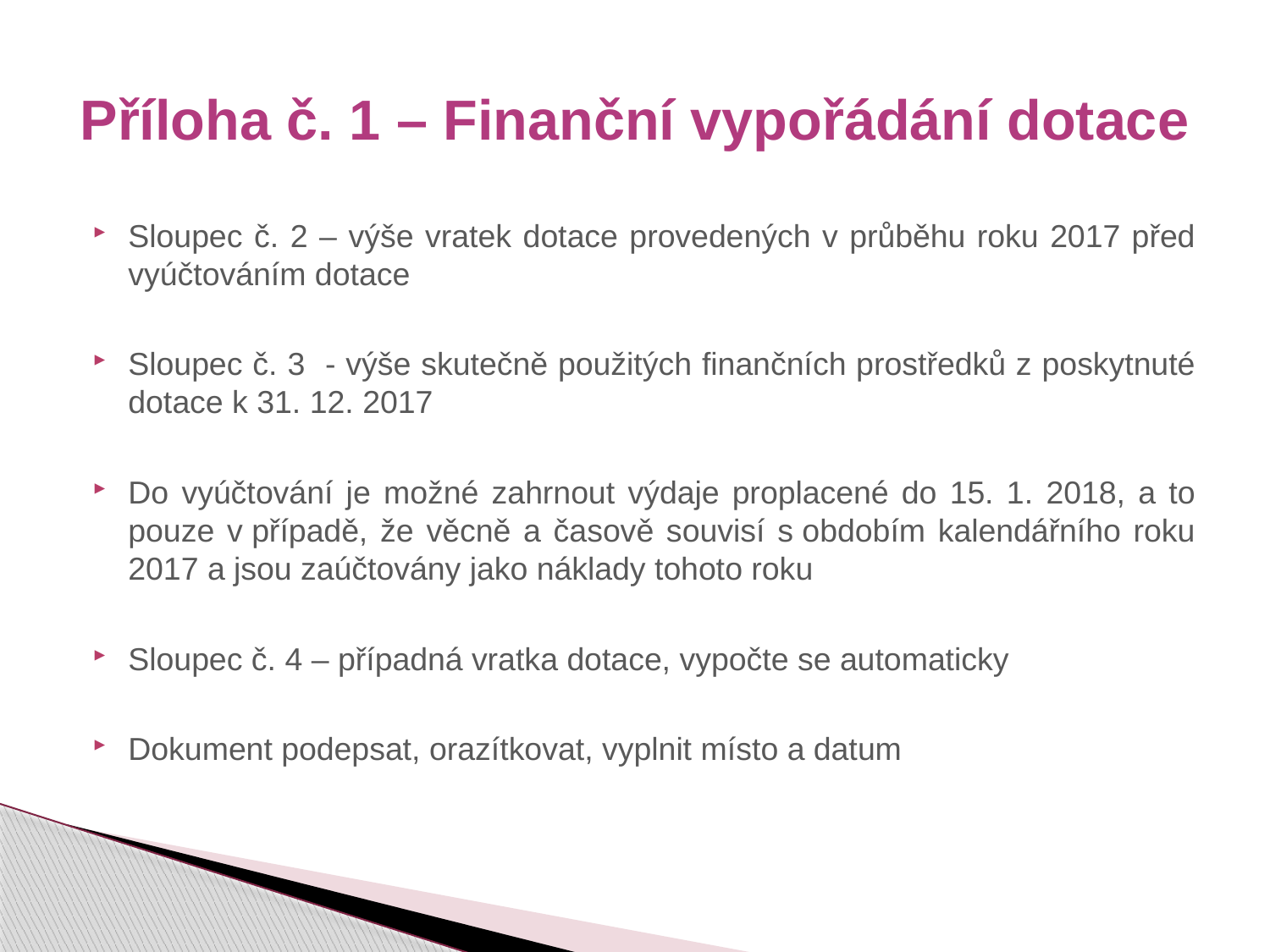

# Příloha č. 1 – Finanční vypořádání dotace

Sloupec č. 2 – výše vratek dotace provedených v průběhu roku 2017 před vyúčtováním dotace

Sloupec č. 3  - výše skutečně použitých finančních prostředků z poskytnuté dotace k 31. 12. 2017

Do vyúčtování je možné zahrnout výdaje proplacené do 15. 1. 2018, a to pouze v případě, že věcně a časově souvisí s obdobím kalendářního roku 2017 a jsou zaúčtovány jako náklady tohoto roku

Sloupec č. 4 – případná vratka dotace, vypočte se automaticky

Dokument podepsat, orazítkovat, vyplnit místo a datum